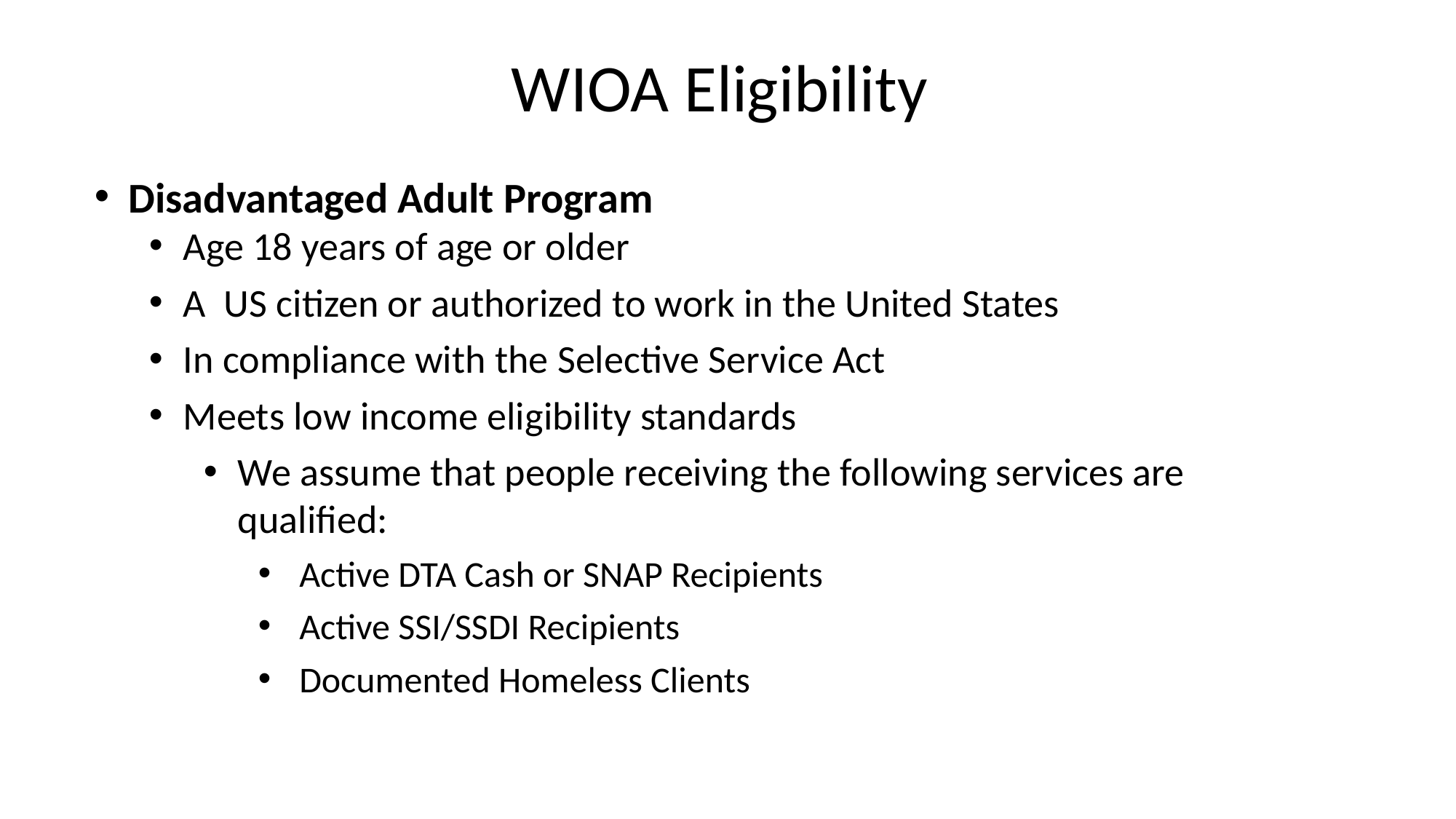

# WIOA Eligibility
Disadvantaged Adult Program
Age 18 years of age or older
A  US citizen or authorized to work in the United States
In compliance with the Selective Service Act
Meets low income eligibility standards
We assume that people receiving the following services are qualified:
Active DTA Cash or SNAP Recipients
Active SSI/SSDI Recipients
Documented Homeless Clients